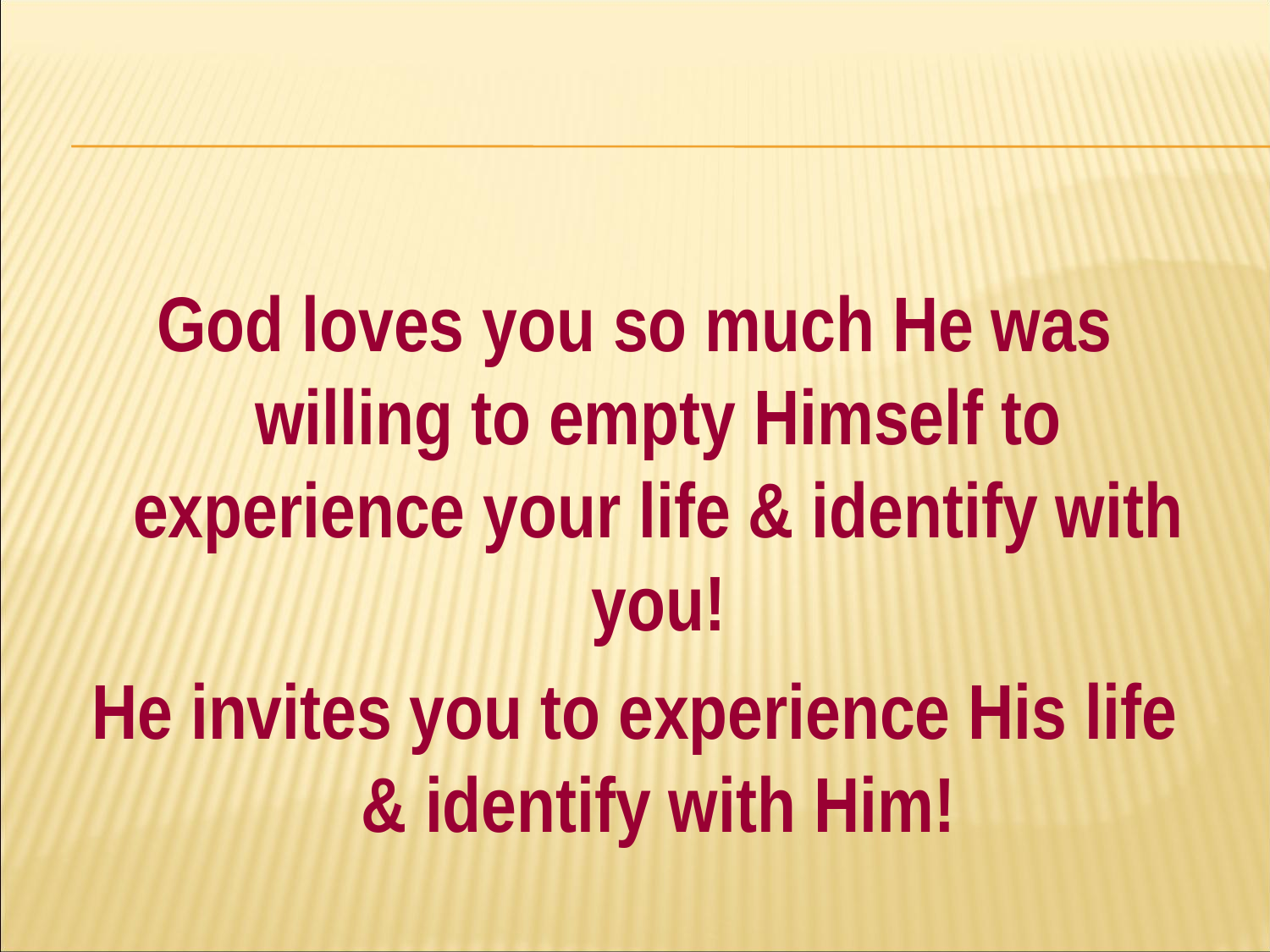

#

God loves you so much He was willing to empty Himself to experience your life & identify with you!
He invites you to experience His life & identify with Him!